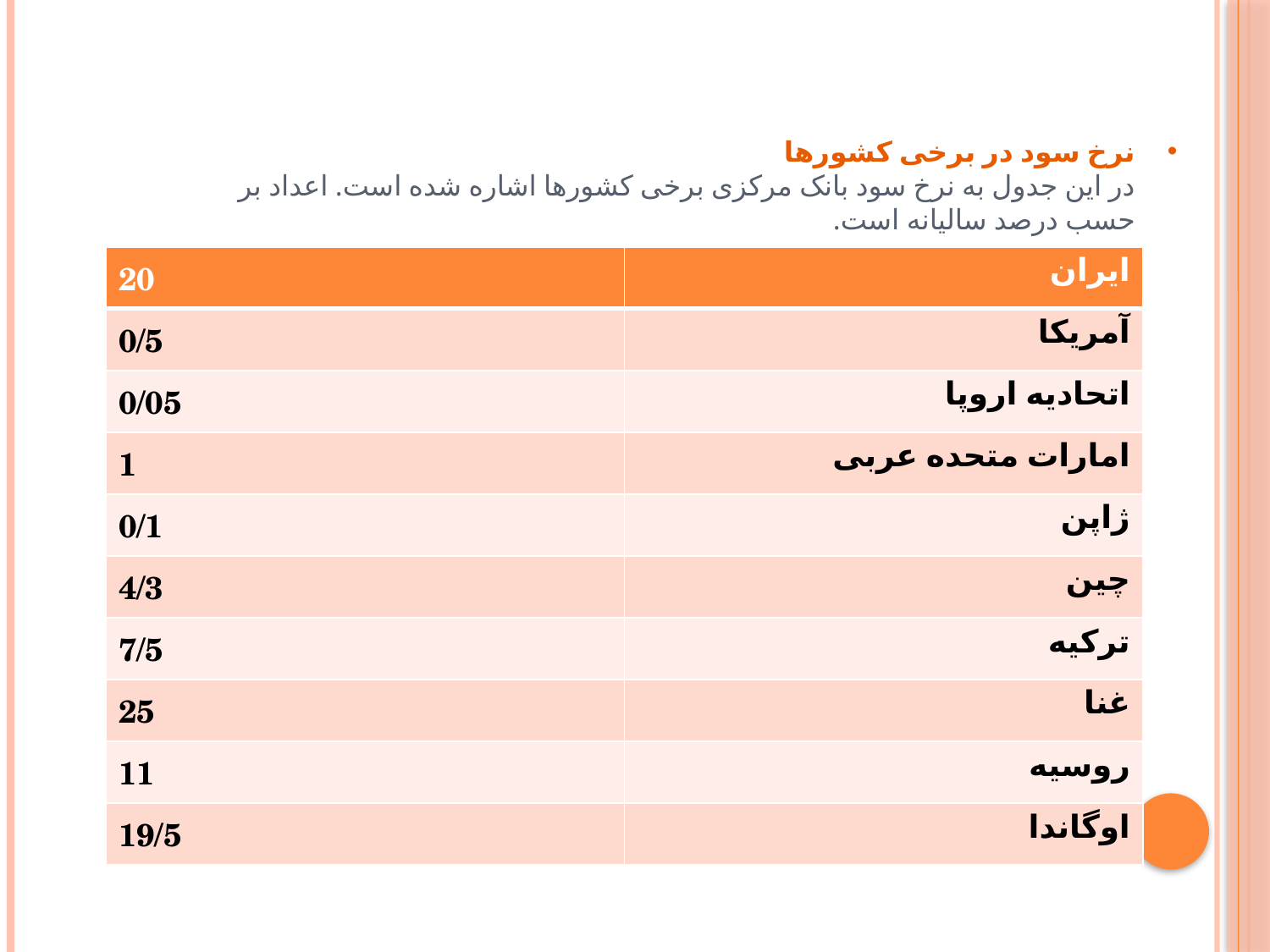

# نرخ سود در برخی کشورها در این جدول به نرخ سود بانک مرکزی برخی کشورها اشاره شده است. اعداد بر حسب درصد سالیانه است.
| 20 | ايران |
| --- | --- |
| 0/5 | آمريكا |
| 0/05 | اتحاديه اروپا |
| 1 | امارات متحده عربی |
| 0/1 | ژاپن |
| 4/3 | چین |
| 7/5 | ترکیه |
| 25 | غنا |
| 11 | روسیه |
| 19/5 | اوگاندا |